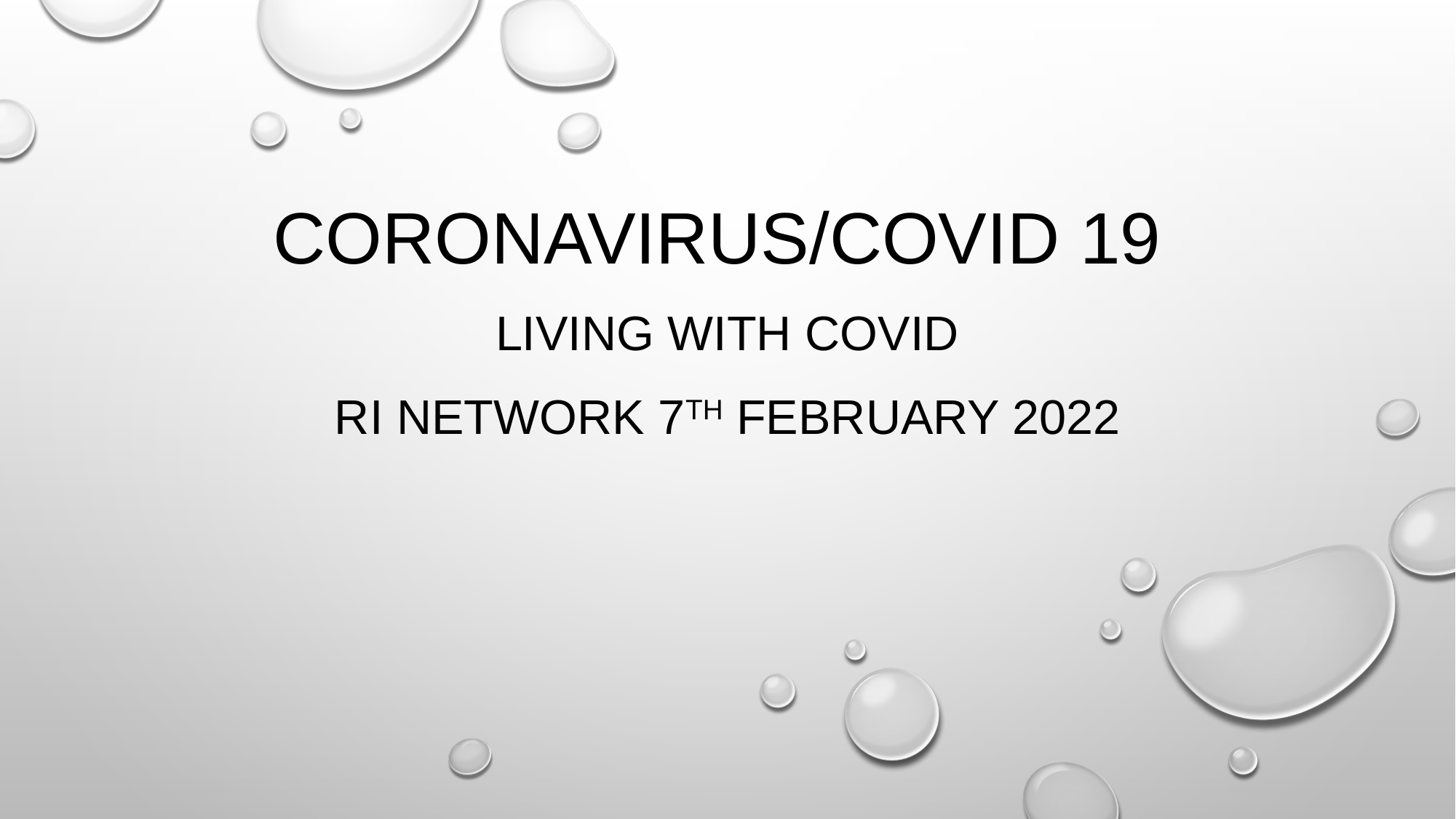

# Coronavirus/Covid 19
Living with Covid
RI Network 7th February 2022